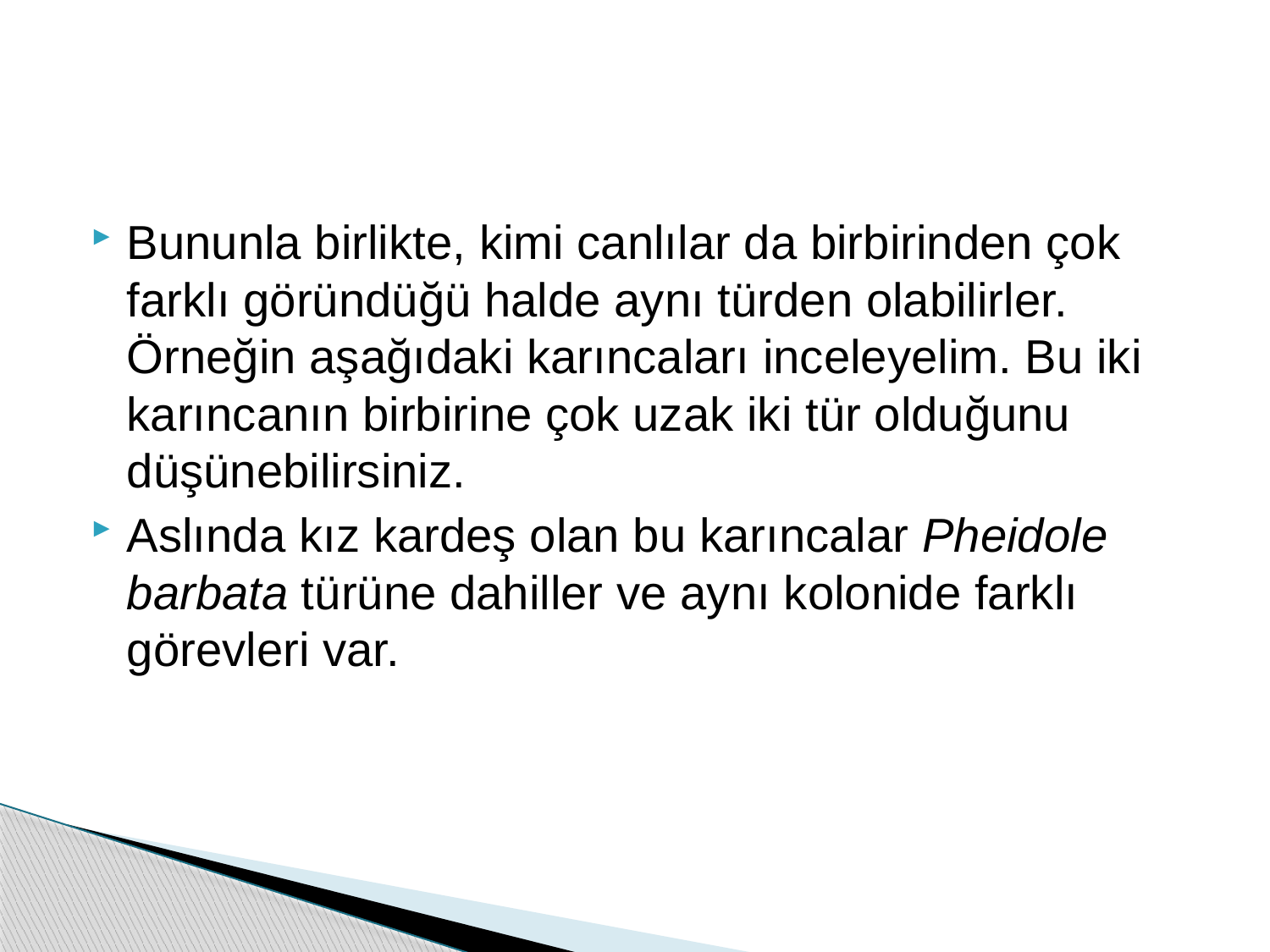

#
Bununla birlikte, kimi canlılar da birbirinden çok farklı göründüğü halde aynı türden olabilirler. Örneğin aşağıdaki karıncaları inceleyelim. Bu iki karıncanın birbirine çok uzak iki tür olduğunu düşünebilirsiniz.
Aslında kız kardeş olan bu karıncalar Pheidole barbata türüne dahiller ve aynı kolonide farklı görevleri var.